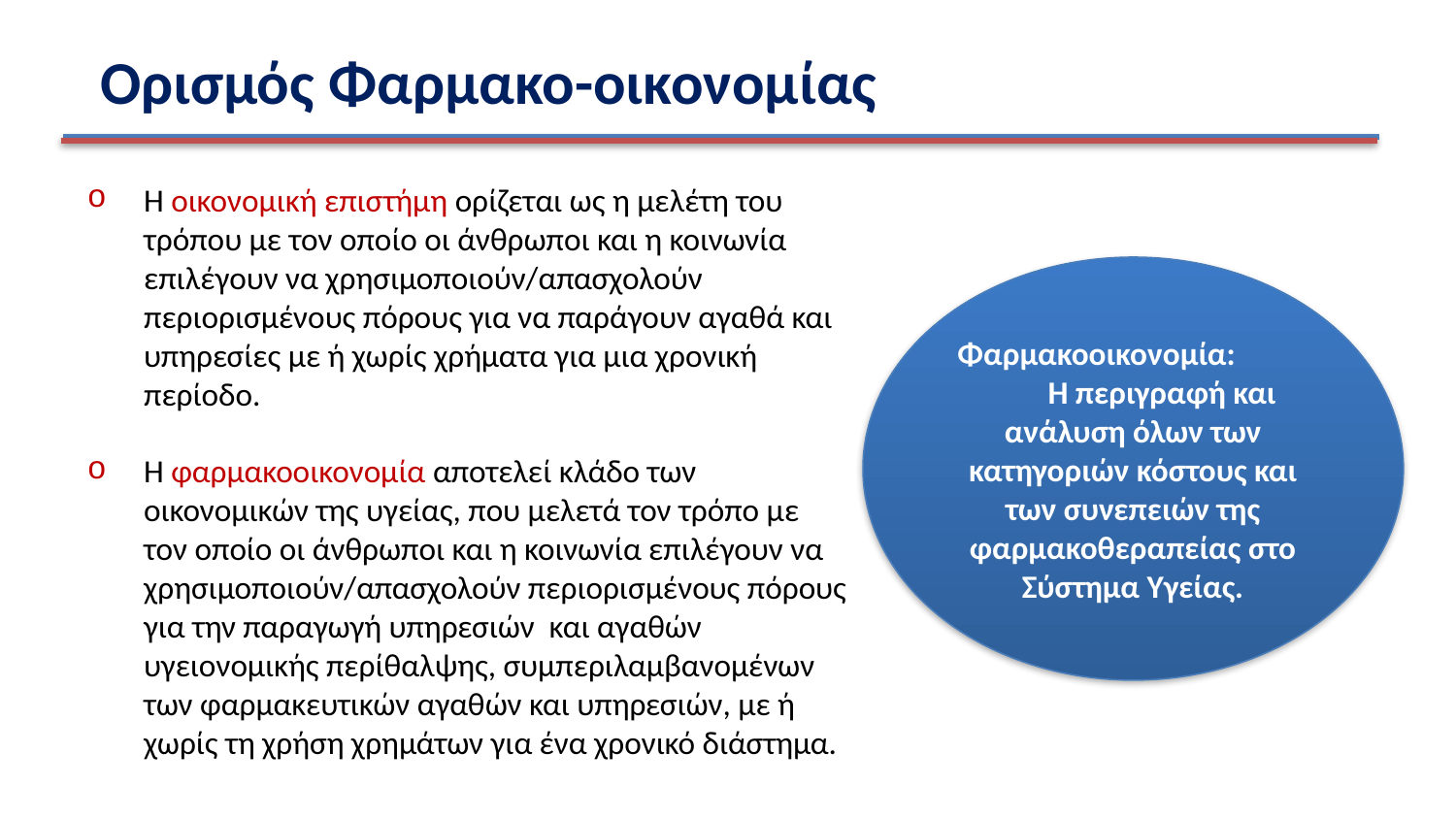

# Ορισμός Φαρμακο-οικονομίας
Η οικονομική επιστήμη ορίζεται ως η μελέτη του τρόπου με τον οποίο οι άνθρωποι και η κοινωνία επιλέγουν να χρησιμοποιούν/απασχολούν περιορισμένους πόρους για να παράγουν αγαθά και υπηρεσίες με ή χωρίς χρήματα για μια χρονική περίοδο.

Η φαρμακοοικονομία αποτελεί κλάδο των οικονομικών της υγείας, που μελετά τον τρόπο με τον οποίο οι άνθρωποι και η κοινωνία επιλέγουν να χρησιμοποιούν/απασχολούν περιορισμένους πόρους για την παραγωγή υπηρεσιών  και αγαθών υγειονομικής περίθαλψης, συμπεριλαμβανομένων των φαρμακευτικών αγαθών και υπηρεσιών, με ή χωρίς τη χρήση χρημάτων για ένα χρονικό διάστημα.
Φαρμακοοικονομία:                   Η περιγραφή και ανάλυση όλων των κατηγοριών κόστους και των συνεπειών της φαρμακοθεραπείας στο Σύστημα Υγείας.